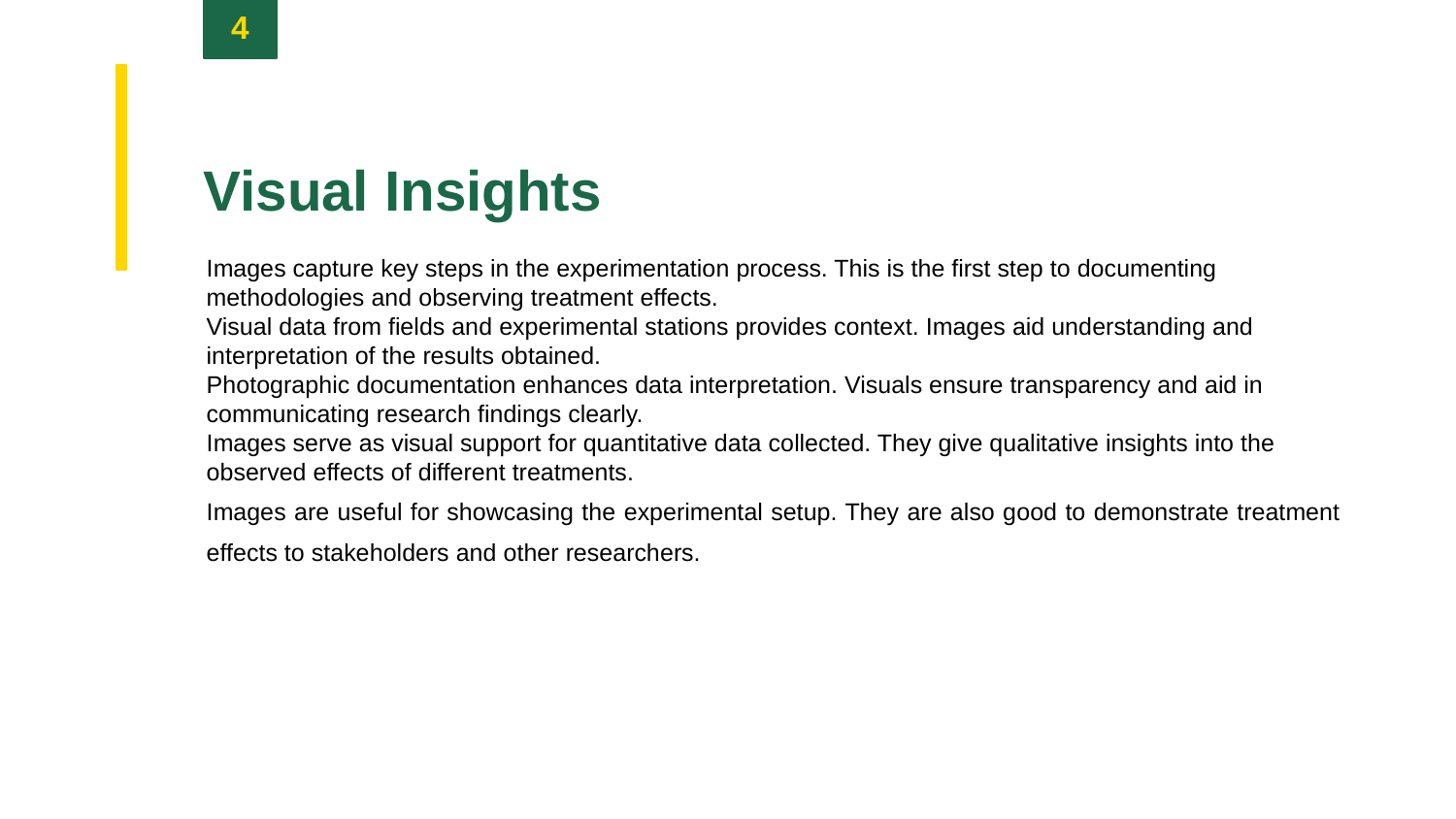

4

Visual Insights
Images capture key steps in the experimentation process. This is the first step to documenting methodologies and observing treatment effects.
Visual data from fields and experimental stations provides context. Images aid understanding and interpretation of the results obtained.
Photographic documentation enhances data interpretation. Visuals ensure transparency and aid in communicating research findings clearly.
Images serve as visual support for quantitative data collected. They give qualitative insights into the observed effects of different treatments.
Images are useful for showcasing the experimental setup. They are also good to demonstrate treatment effects to stakeholders and other researchers.